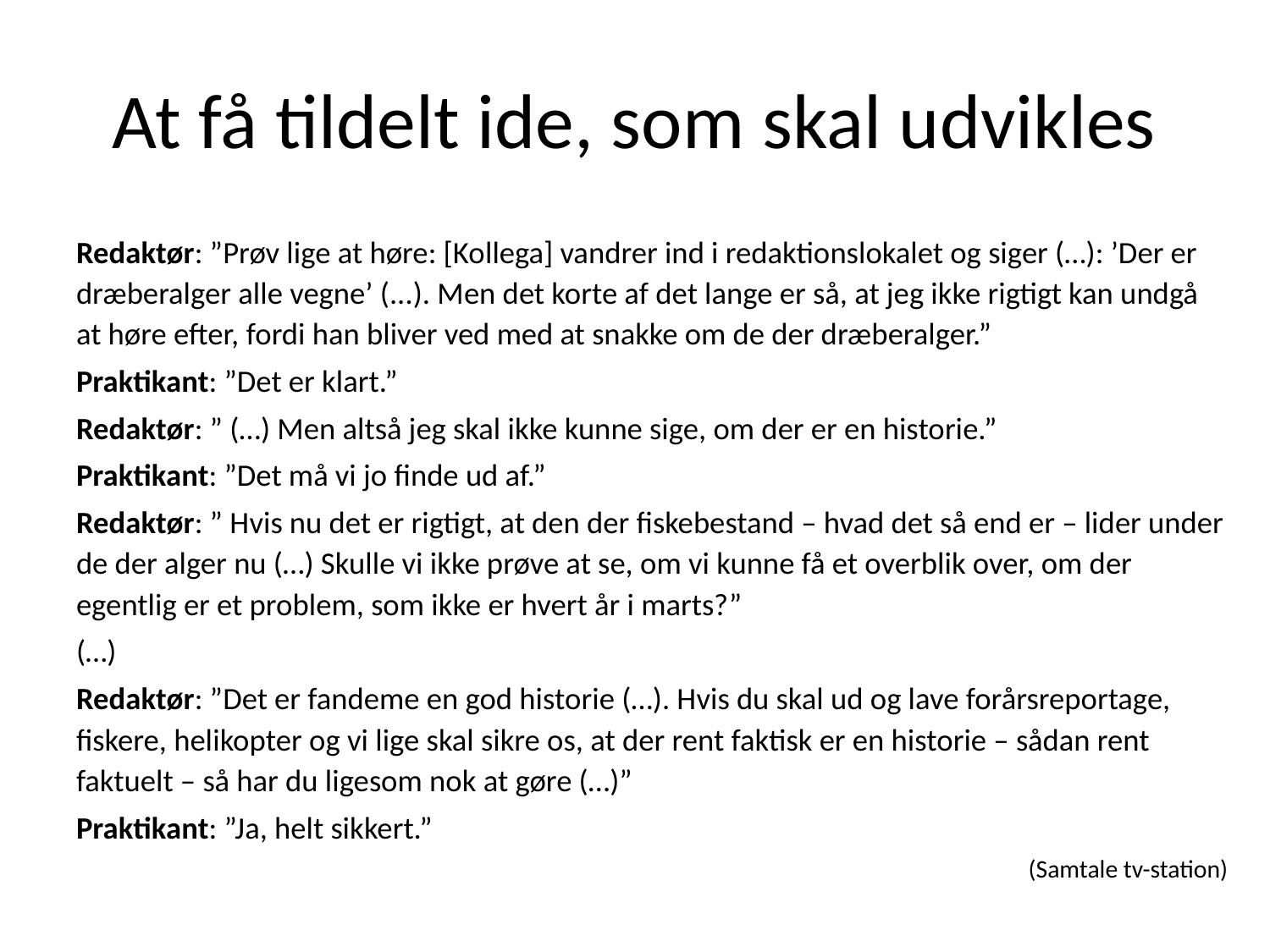

# At få tildelt ide, som skal udvikles
Redaktør: ”Prøv lige at høre: [Kollega] vandrer ind i redaktionslokalet og siger (…): ’Der er dræberalger alle vegne’ (...). Men det korte af det lange er så, at jeg ikke rigtigt kan undgå at høre efter, fordi han bliver ved med at snakke om de der dræberalger.”
Praktikant: ”Det er klart.”
Redaktør: ” (…) Men altså jeg skal ikke kunne sige, om der er en historie.”
Praktikant: ”Det må vi jo finde ud af.”
Redaktør: ” Hvis nu det er rigtigt, at den der fiskebestand – hvad det så end er – lider under de der alger nu (…) Skulle vi ikke prøve at se, om vi kunne få et overblik over, om der egentlig er et problem, som ikke er hvert år i marts?”
(…)
Redaktør: ”Det er fandeme en god historie (…). Hvis du skal ud og lave forårsreportage, fiskere, helikopter og vi lige skal sikre os, at der rent faktisk er en historie – sådan rent faktuelt – så har du ligesom nok at gøre (…)”
Praktikant: ”Ja, helt sikkert.”
(Samtale tv-station)